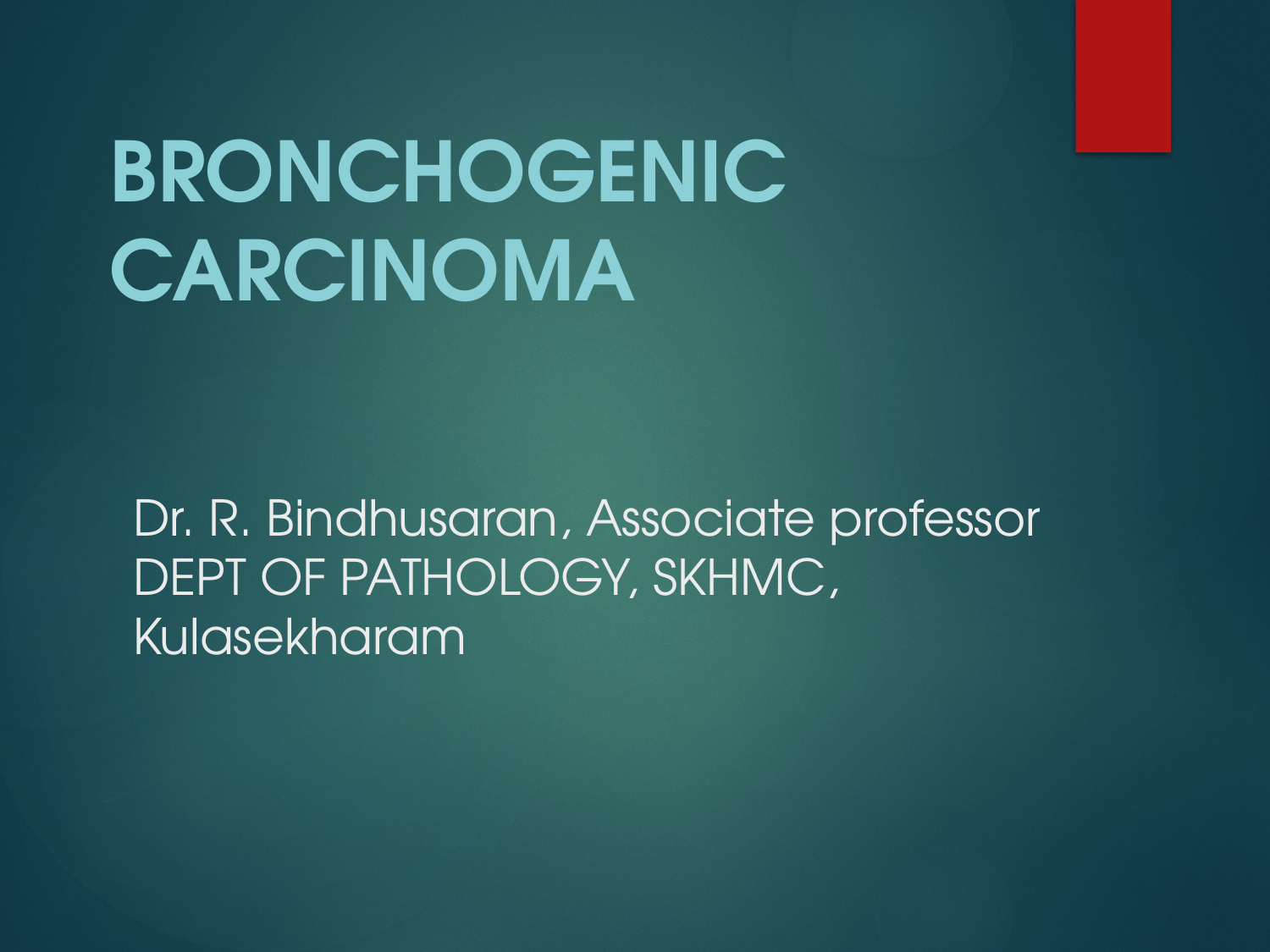

BRONCHOGENIC CARCINOMA
# Dr. R. Bindhusaran, Associate professor DEPT OF PATHOLOGY, SKHMC, Kulasekharam